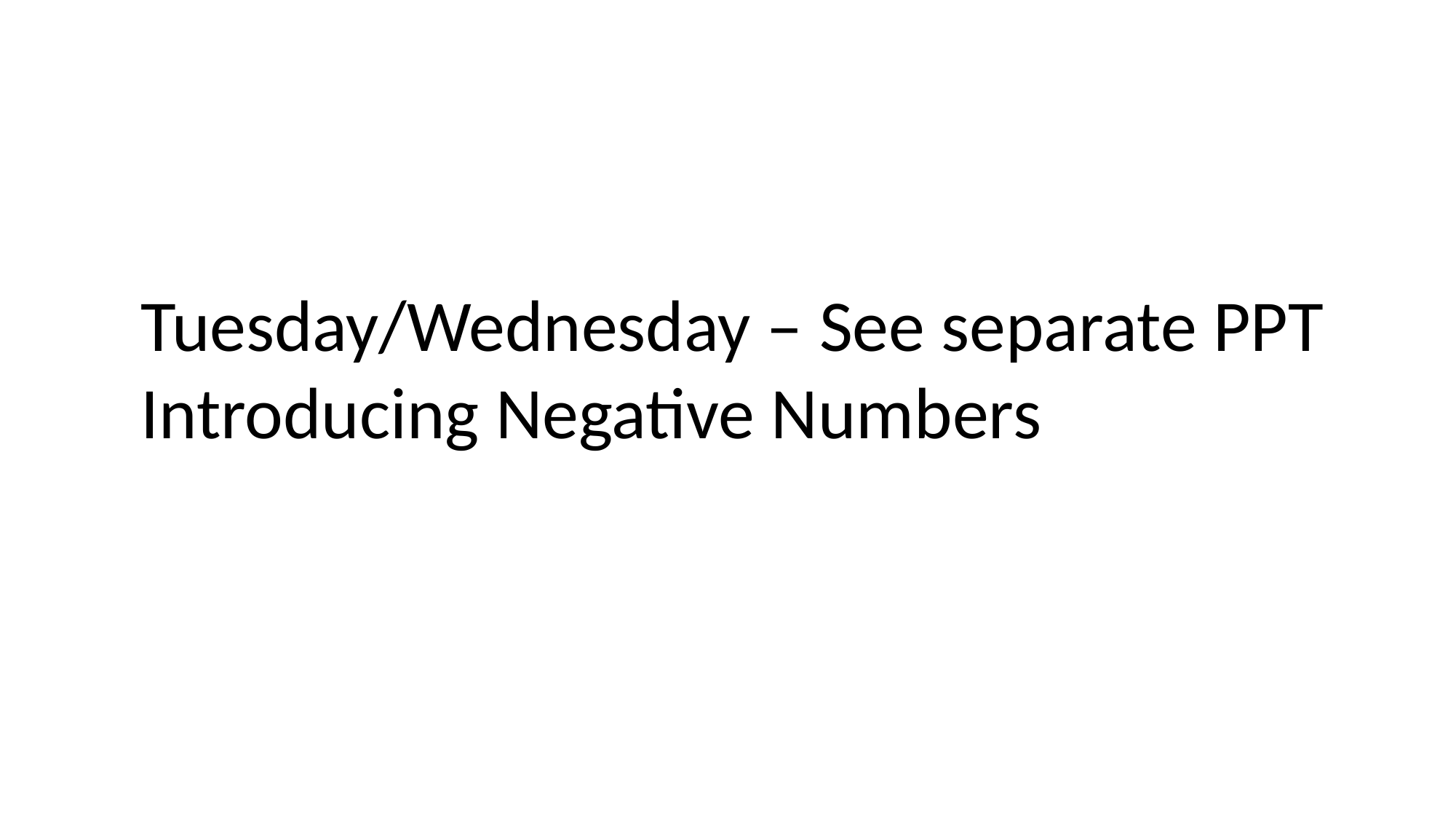

Tuesday/Wednesday – See separate PPT
Introducing Negative Numbers